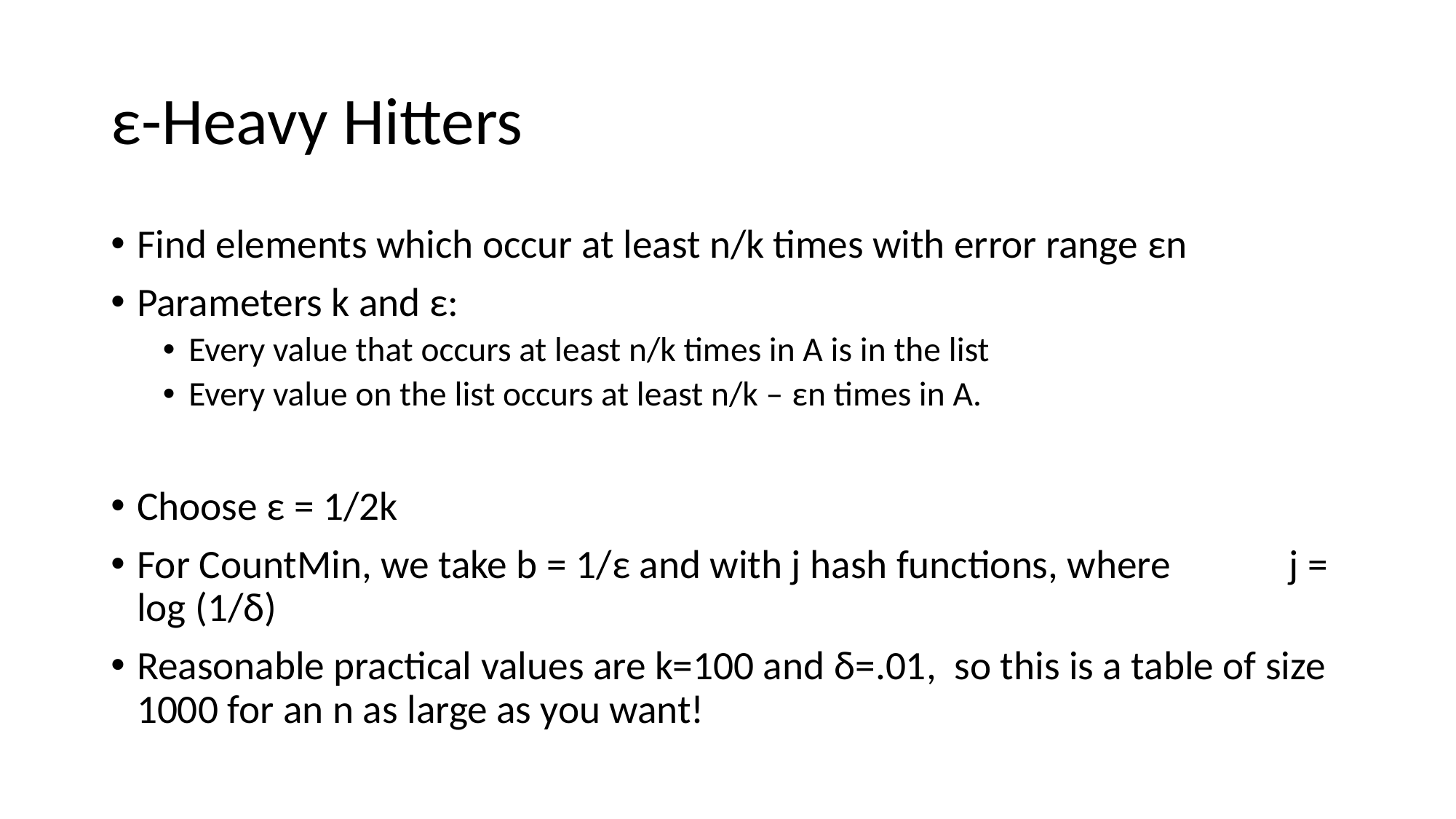

# ε-Heavy Hitters
Find elements which occur at least n/k times with error range εn
Parameters k and ε:
Every value that occurs at least n/k times in A is in the list
Every value on the list occurs at least n/k – εn times in A.

Choose ε = 1/2k
For CountMin, we take b = 1/ε and with j hash functions, where             j = log (1/δ)
Reasonable practical values are k=100 and δ=.01,  so this is a table of size 1000 for an n as large as you want!